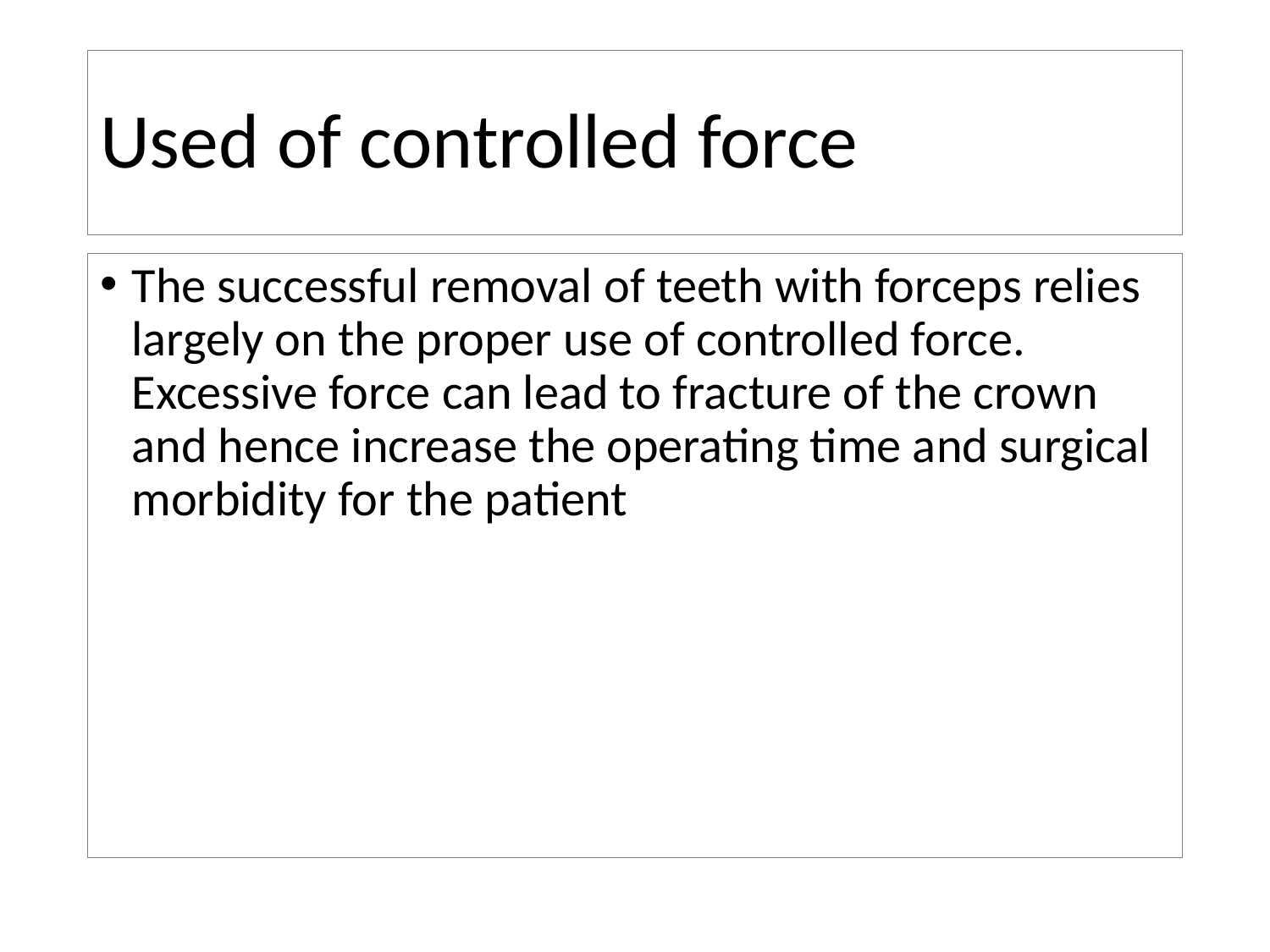

# Used of controlled force
The successful removal of teeth with forceps relies largely on the proper use of controlled force. Excessive force can lead to fracture of the crown and hence increase the operating time and surgical morbidity for the patient.